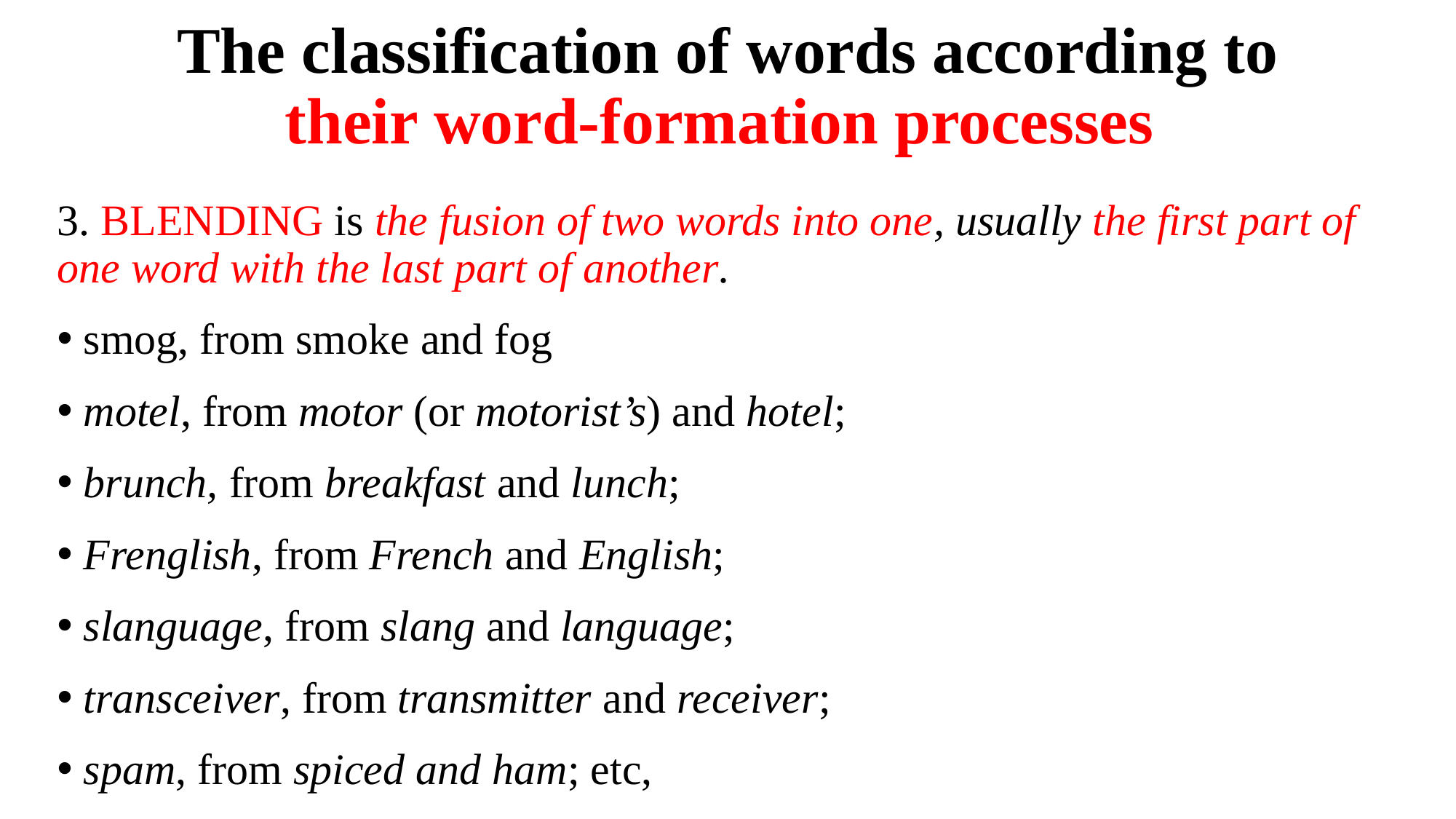

# The classification of words according to their word-formation processes
3. BLENDING is the fusion of two words into one, usually the first part of one word with the last part of another.
smog, from smoke and fog
motel, from motor (or motorist’s) and hotel;
brunch, from breakfast and lunch;
Frenglish, from French and English;
slanguage, from slang and language;
transceiver, from transmitter and receiver;
spam, from spiced and ham; etc,